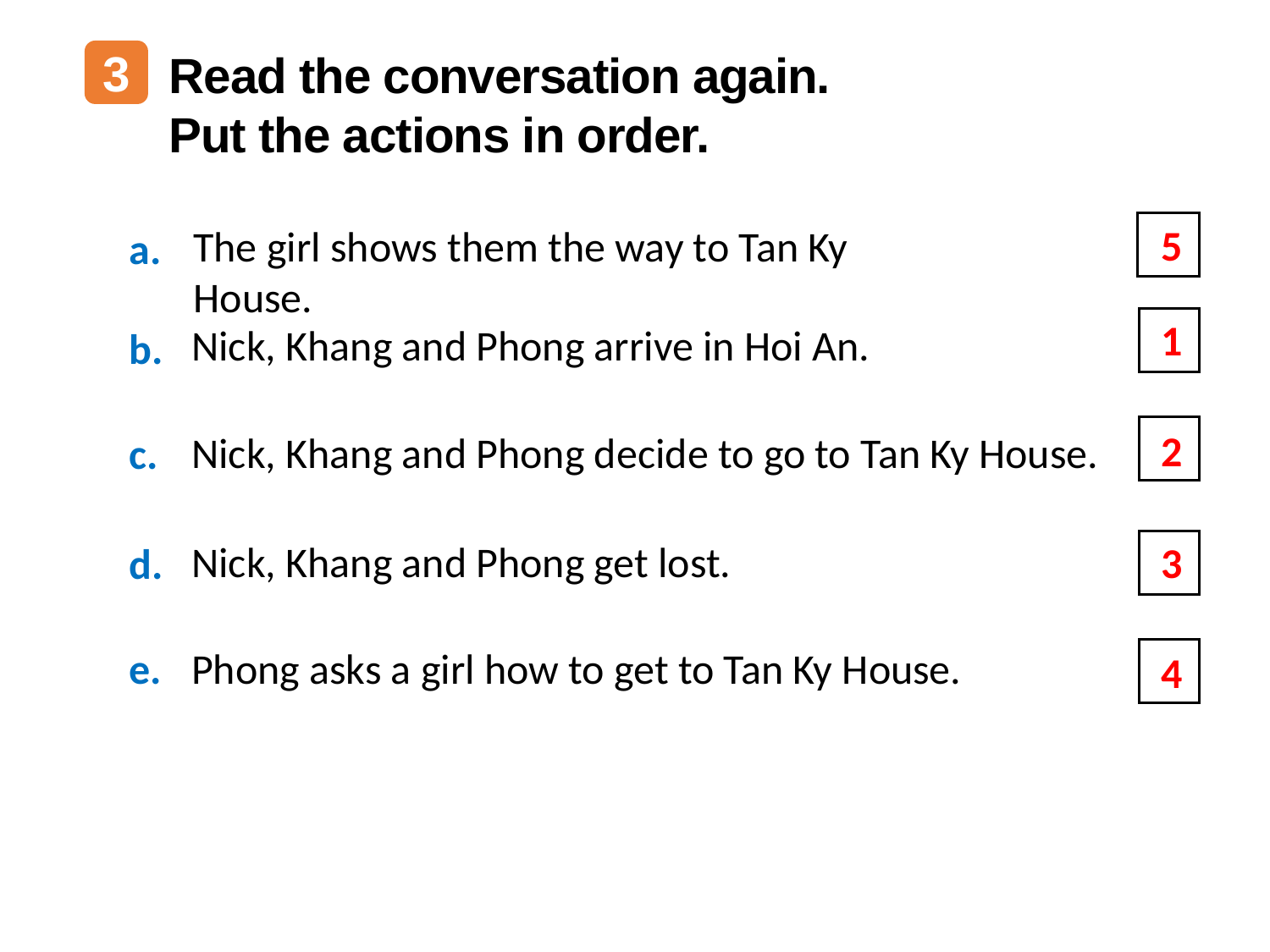

Read the conversation again.
Put the actions in order.
3
5
The girl shows them the way to Tan Ky House.

a.
1

Nick, Khang and Phong arrive in Hoi An.
b.

Nick, Khang and Phong decide to go to Tan Ky House.
c.
Nick, Khang and Phong get lost.
d.

e.
Phong asks a girl how to get to Tan Ky House.

2
3
4